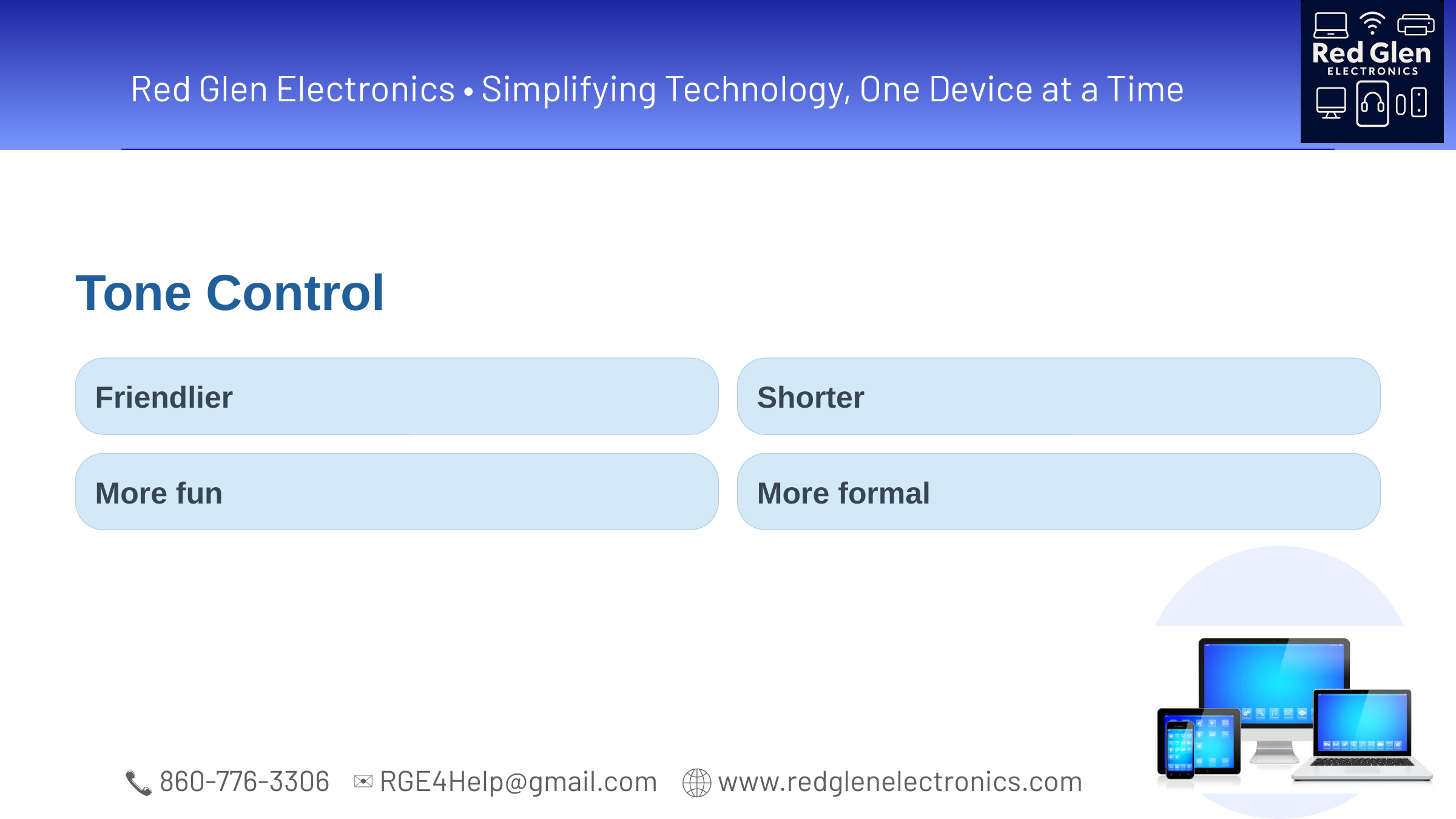

Tone Control

Friendlier
Shorter

More fun
More formal